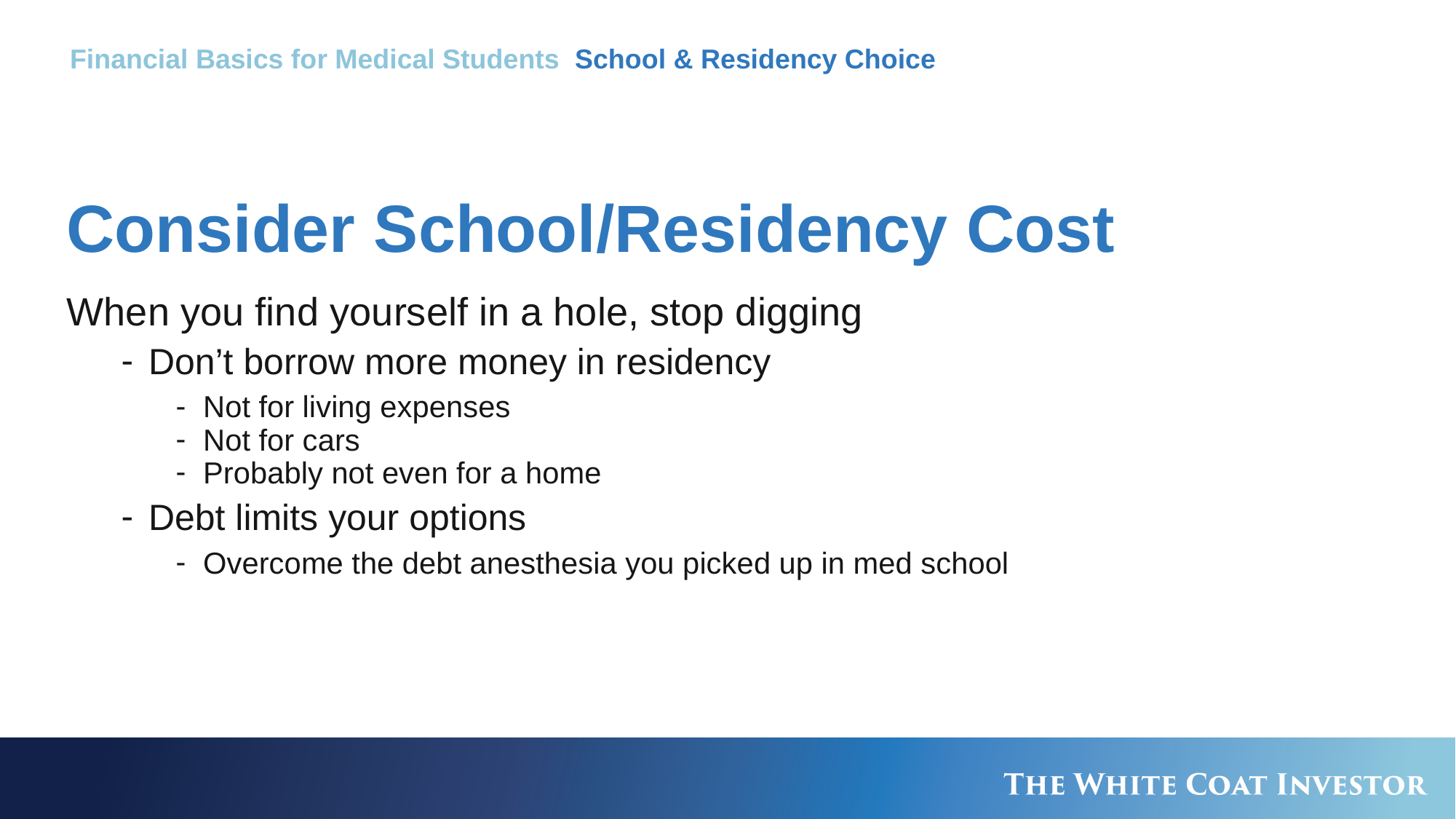

Financial Basics for Medical Students  School & Residency Choice
# Consider School/Residency Cost
When you find yourself in a hole, stop digging
Don’t borrow more money in residency
Not for living expenses
Not for cars
Probably not even for a home
Debt limits your options
Overcome the debt anesthesia you picked up in med school